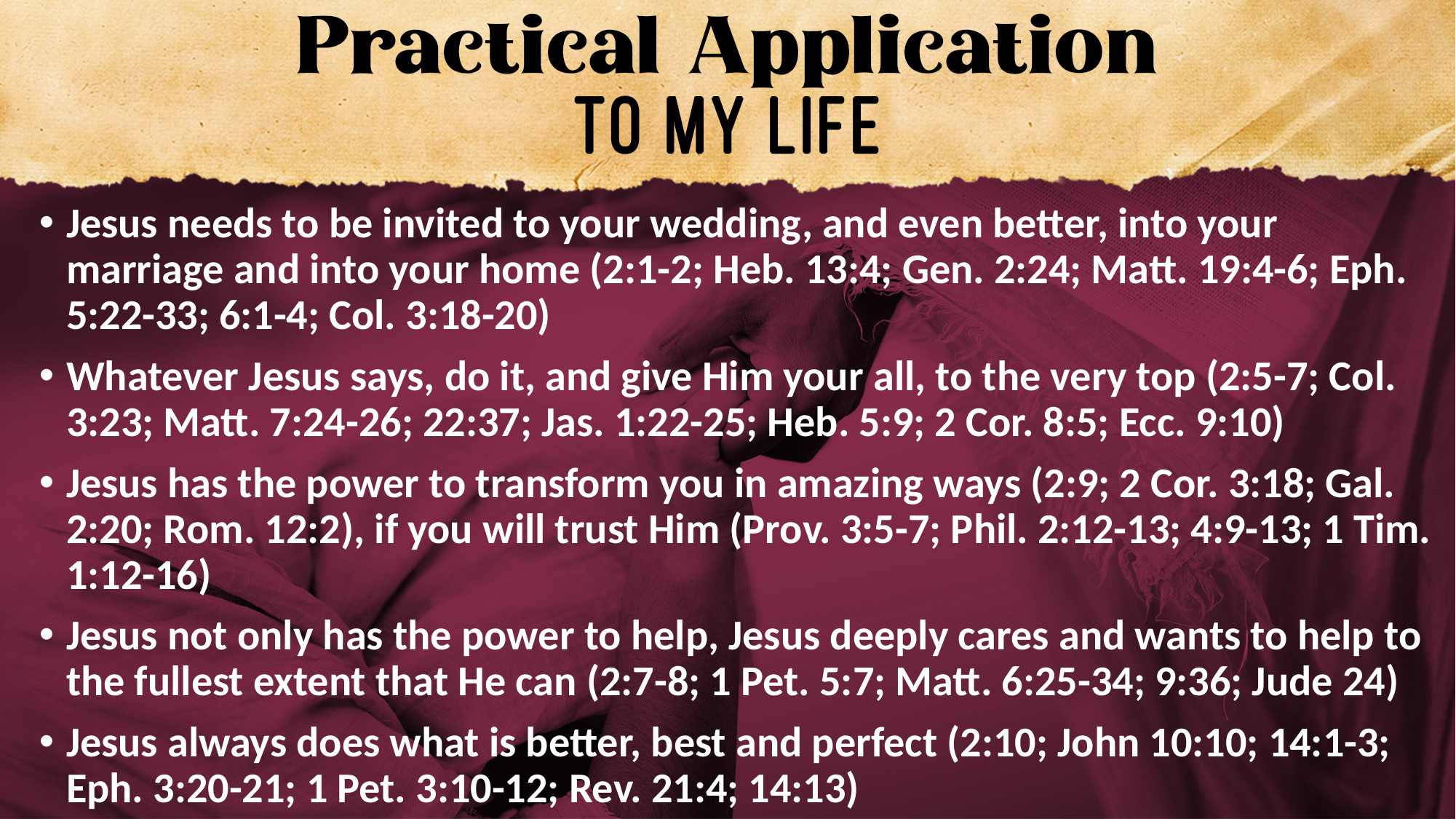

Jesus needs to be invited to your wedding, and even better, into your marriage and into your home (2:1-2; Heb. 13:4; Gen. 2:24; Matt. 19:4-6; Eph. 5:22-33; 6:1-4; Col. 3:18-20)
Whatever Jesus says, do it, and give Him your all, to the very top (2:5-7; Col. 3:23; Matt. 7:24-26; 22:37; Jas. 1:22-25; Heb. 5:9; 2 Cor. 8:5; Ecc. 9:10)
Jesus has the power to transform you in amazing ways (2:9; 2 Cor. 3:18; Gal. 2:20; Rom. 12:2), if you will trust Him (Prov. 3:5-7; Phil. 2:12-13; 4:9-13; 1 Tim. 1:12-16)
Jesus not only has the power to help, Jesus deeply cares and wants to help to the fullest extent that He can (2:7-8; 1 Pet. 5:7; Matt. 6:25-34; 9:36; Jude 24)
Jesus always does what is better, best and perfect (2:10; John 10:10; 14:1-3; Eph. 3:20-21; 1 Pet. 3:10-12; Rev. 21:4; 14:13)